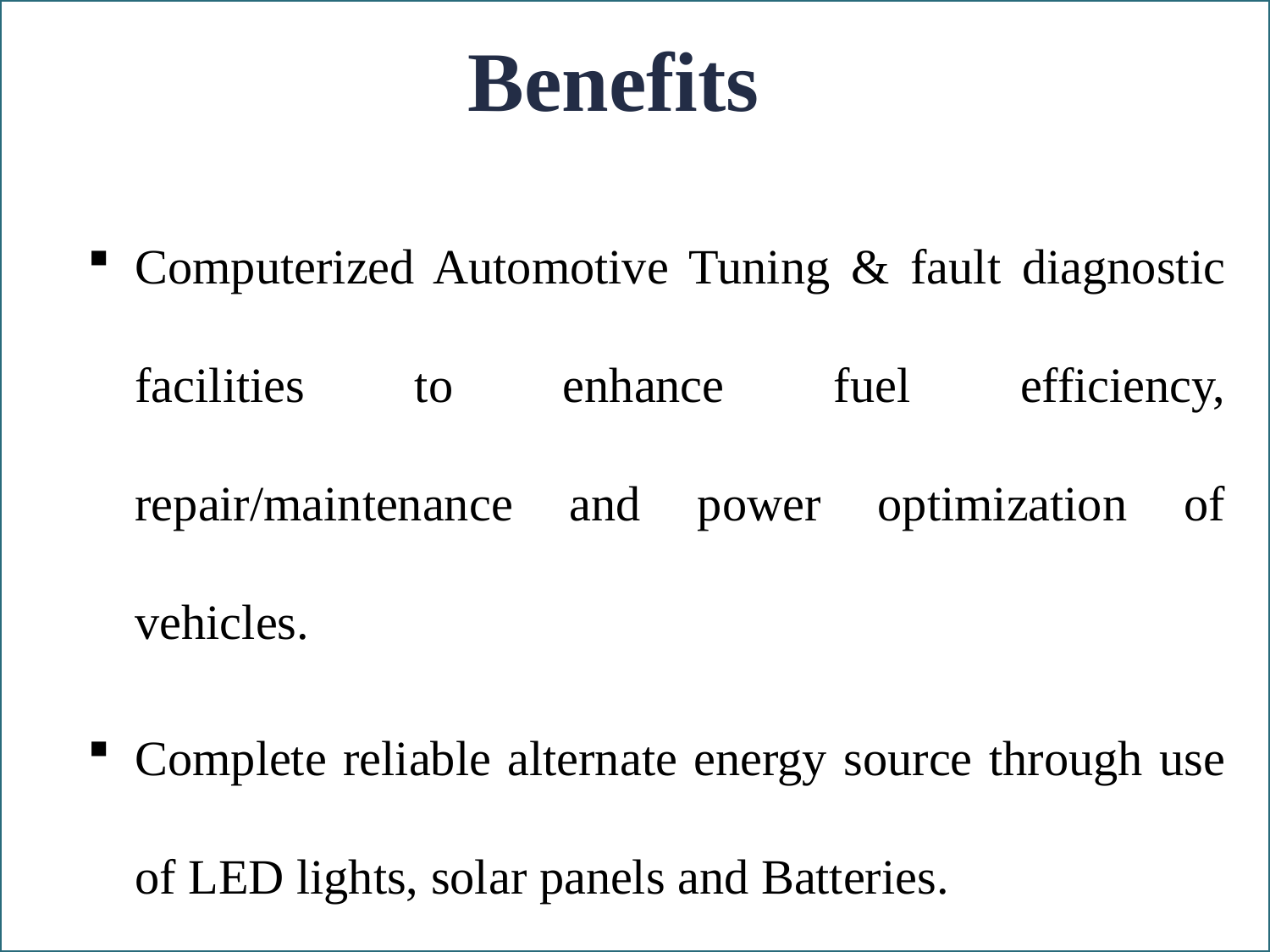

Benefits
Computerized Automotive Tuning & fault diagnostic facilities to enhance fuel efficiency, repair/maintenance and power optimization of vehicles.
Complete reliable alternate energy source through use of LED lights, solar panels and Batteries.